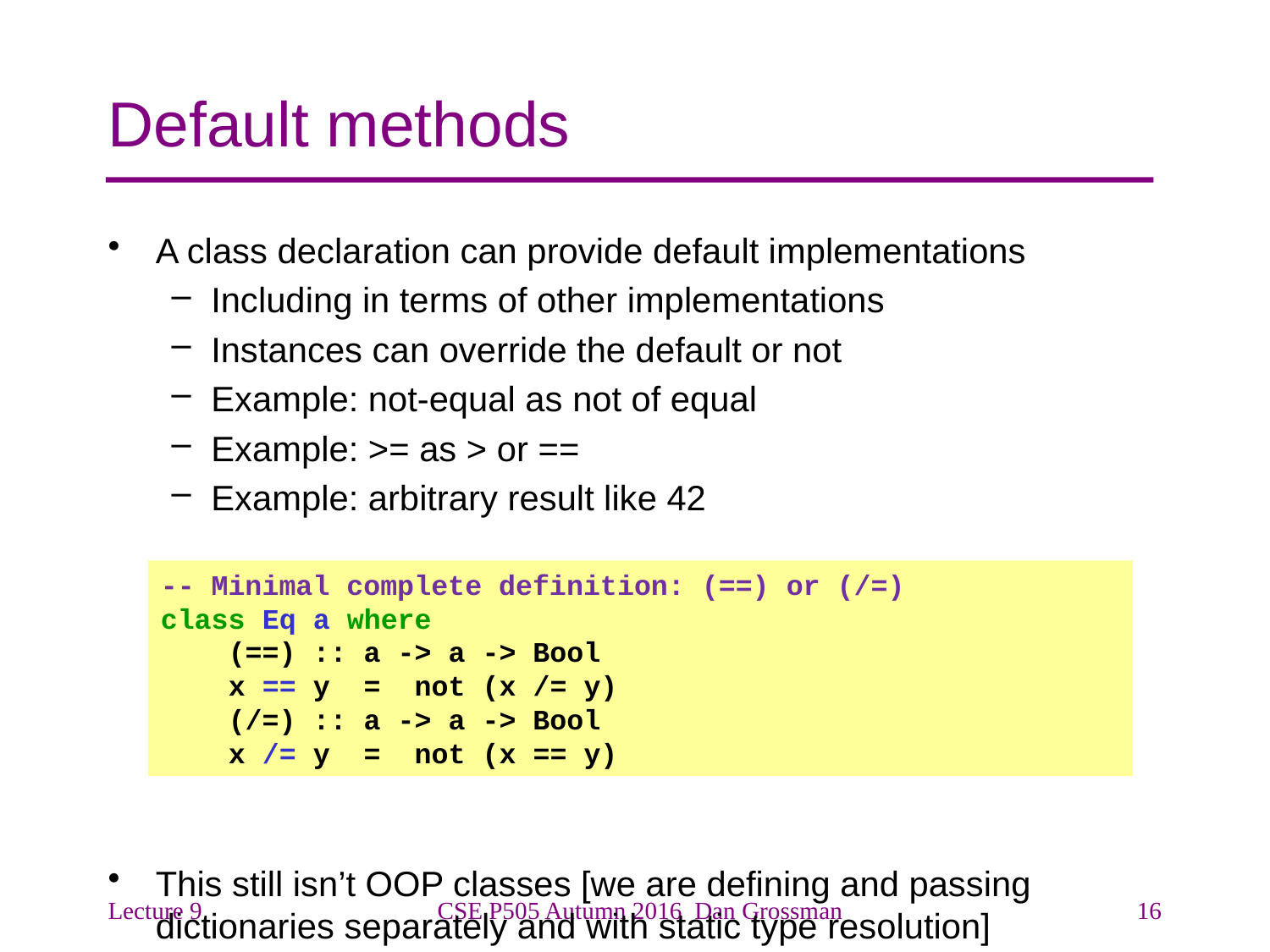

# Default methods
A class declaration can provide default implementations
Including in terms of other implementations
Instances can override the default or not
Example: not-equal as not of equal
Example: >= as > or ==
Example: arbitrary result like 42

This still isn’t OOP classes [we are defining and passing dictionaries separately and with static type resolution]
-- Minimal complete definition: (==) or (/=)
class Eq a where
    (==) :: a -> a -> Bool
    x == y  =  not (x /= y)
    (/=) :: a -> a -> Bool
    x /= y  =  not (x == y)
Lecture 9
CSE P505 Autumn 2016  Dan Grossman
16